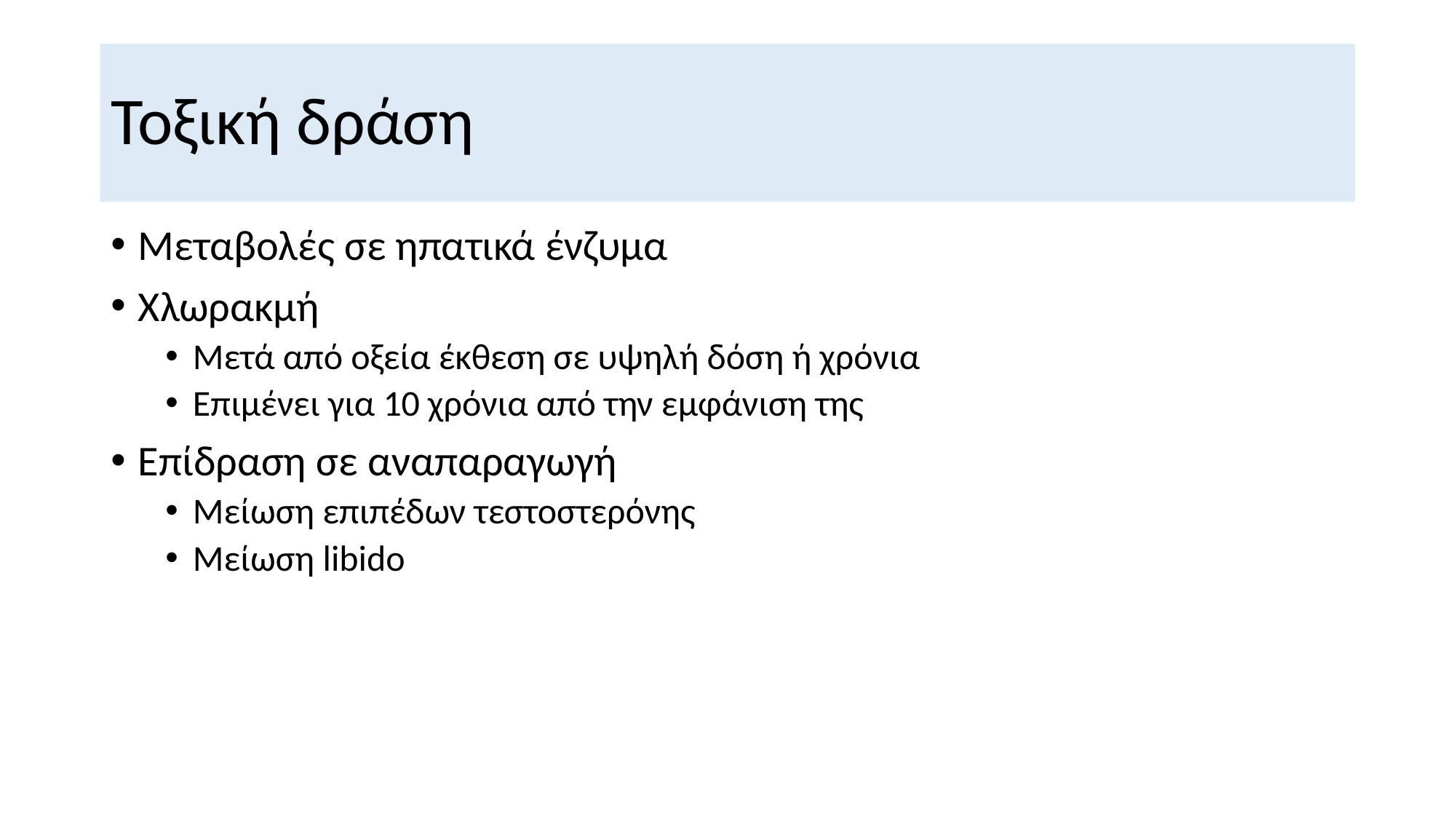

# Τοξική δράση
Μεταβολές σε ηπατικά ένζυμα
Χλωρακμή
Μετά από οξεία έκθεση σε υψηλή δόση ή χρόνια
Επιμένει για 10 χρόνια από την εμφάνιση της
Επίδραση σε αναπαραγωγή
Μείωση επιπέδων τεστοστερόνης
Μείωση libido